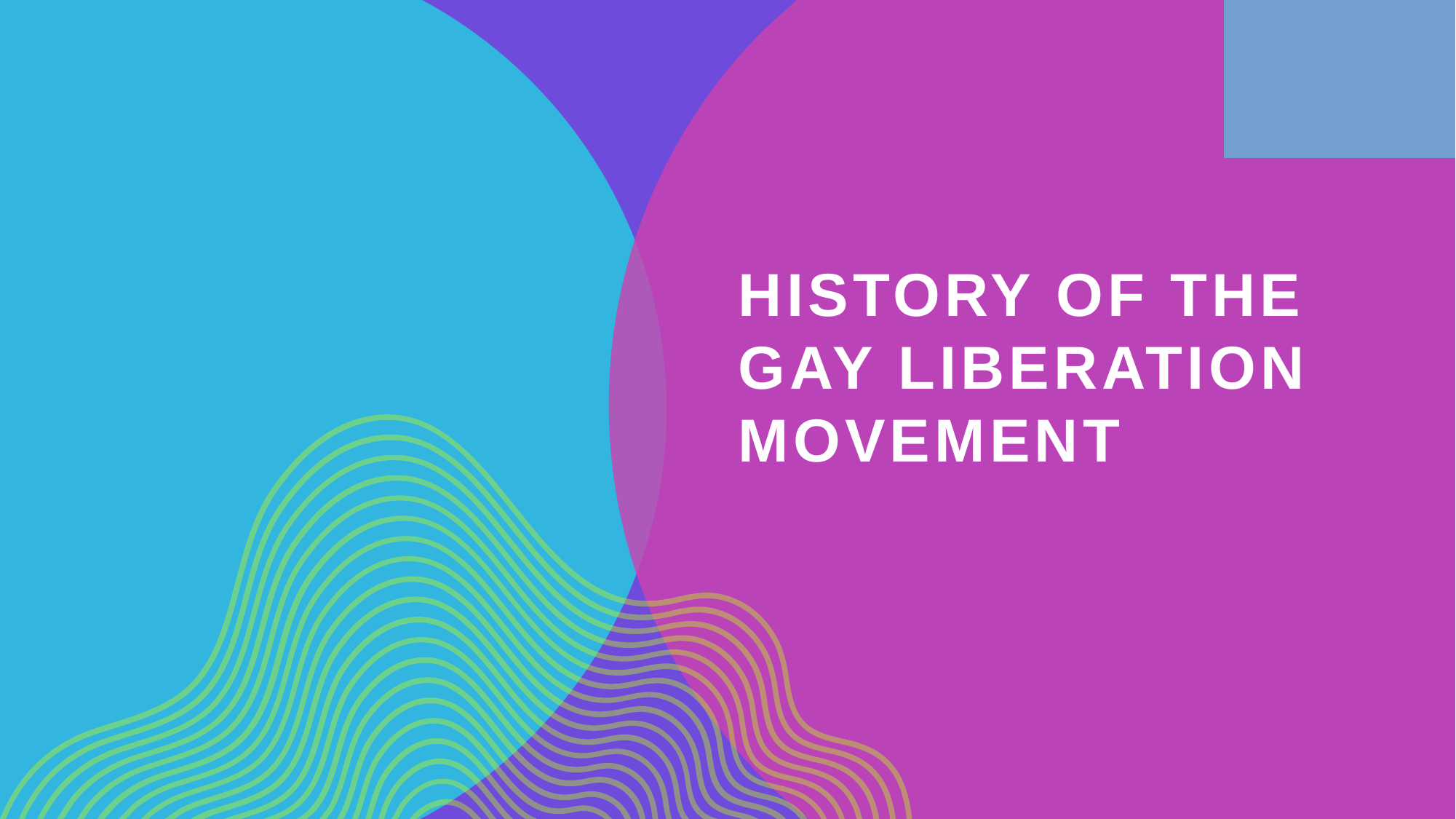

# History of the gay liberation movement